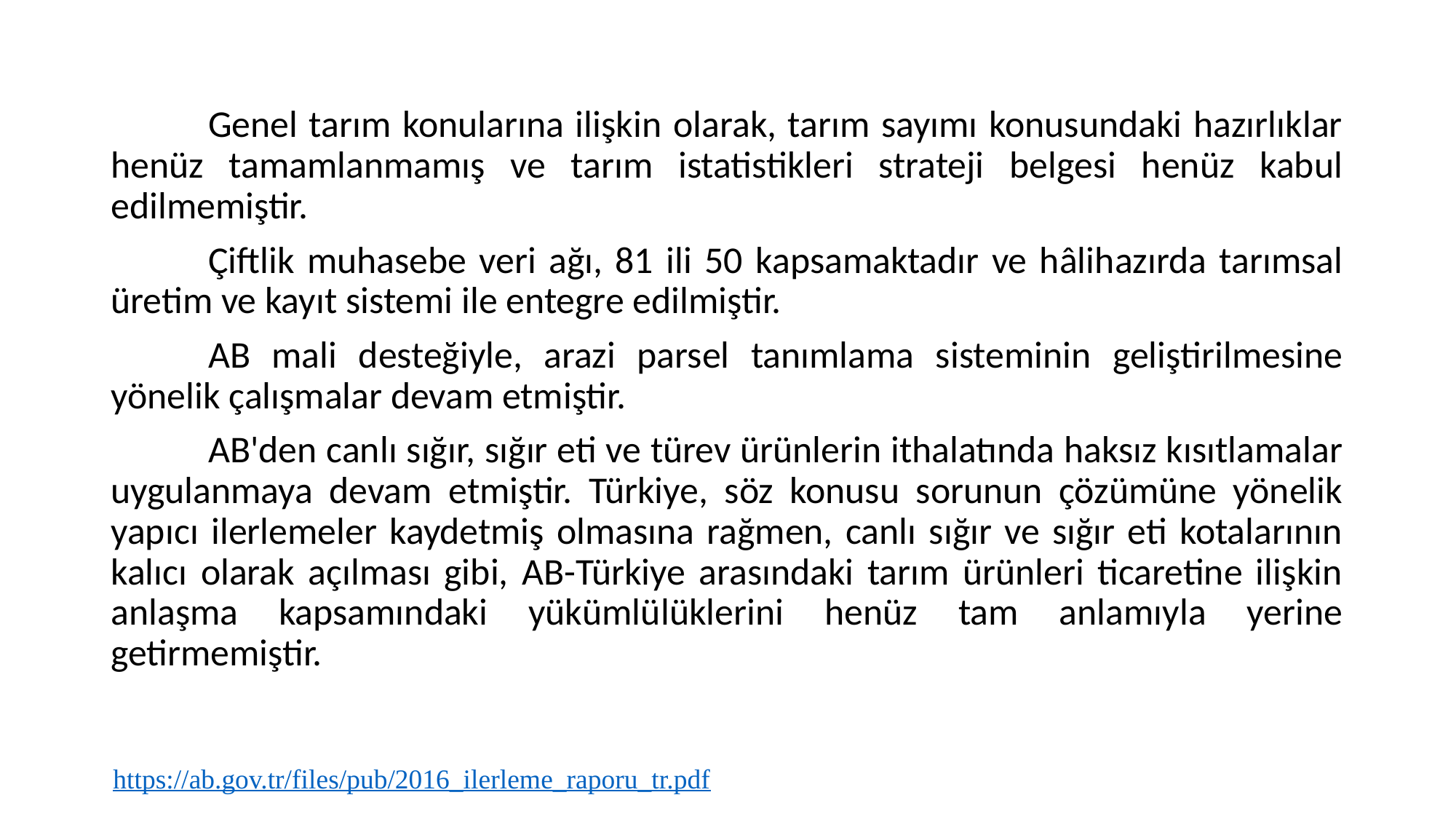

Genel tarım konularına ilişkin olarak, tarım sayımı konusundaki hazırlıklar henüz tamamlanmamış ve tarım istatistikleri strateji belgesi henüz kabul edilmemiştir.
	Çiftlik muhasebe veri ağı, 81 ili 50 kapsamaktadır ve hâlihazırda tarımsal üretim ve kayıt sistemi ile entegre edilmiştir.
	AB mali desteğiyle, arazi parsel tanımlama sisteminin geliştirilmesine yönelik çalışmalar devam etmiştir.
	AB'den canlı sığır, sığır eti ve türev ürünlerin ithalatında haksız kısıtlamalar uygulanmaya devam etmiştir. Türkiye, söz konusu sorunun çözümüne yönelik yapıcı ilerlemeler kaydetmiş olmasına rağmen, canlı sığır ve sığır eti kotalarının kalıcı olarak açılması gibi, AB-Türkiye arasındaki tarım ürünleri ticaretine ilişkin anlaşma kapsamındaki yükümlülüklerini henüz tam anlamıyla yerine getirmemiştir.

https://ab.gov.tr/files/pub/2016_ilerleme_raporu_tr.pdf